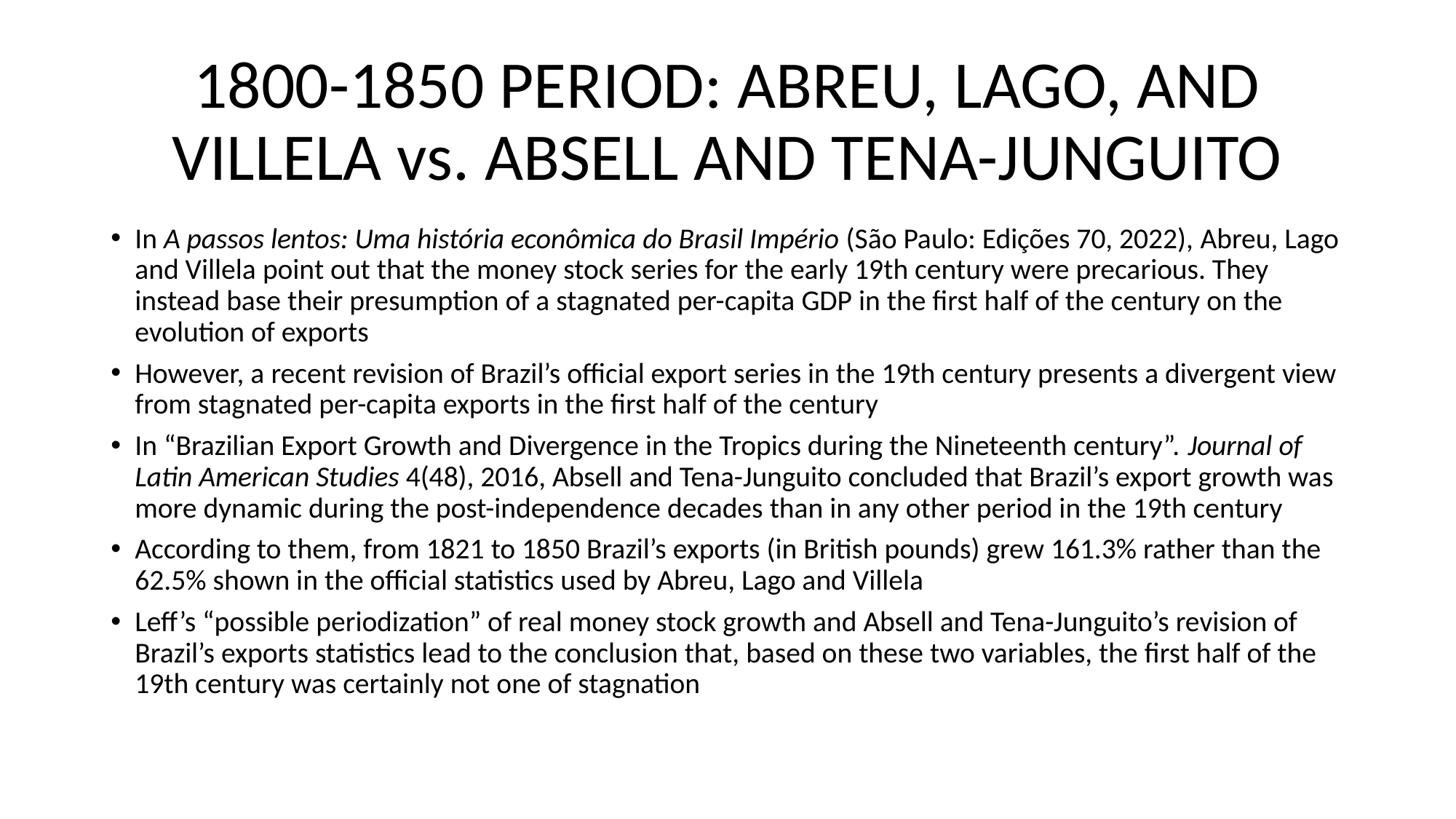

# 1800-1850 PERIOD: ABREU, LAGO, AND VILLELA vs. ABSELL AND TENA-JUNGUITO
In A passos lentos: Uma história econômica do Brasil Império (São Paulo: Edições 70, 2022), Abreu, Lago and Villela point out that the money stock series for the early 19th century were precarious. They instead base their presumption of a stagnated per-capita GDP in the first half of the century on the evolution of exports
However, a recent revision of Brazil’s official export series in the 19th century presents a divergent view from stagnated per-capita exports in the first half of the century
In “Brazilian Export Growth and Divergence in the Tropics during the Nineteenth century”. Journal of Latin American Studies 4(48), 2016, Absell and Tena-Junguito concluded that Brazil’s export growth was more dynamic during the post-independence decades than in any other period in the 19th century
According to them, from 1821 to 1850 Brazil’s exports (in British pounds) grew 161.3% rather than the 62.5% shown in the official statistics used by Abreu, Lago and Villela
Leff’s “possible periodization” of real money stock growth and Absell and Tena-Junguito’s revision of Brazil’s exports statistics lead to the conclusion that, based on these two variables, the first half of the 19th century was certainly not one of stagnation